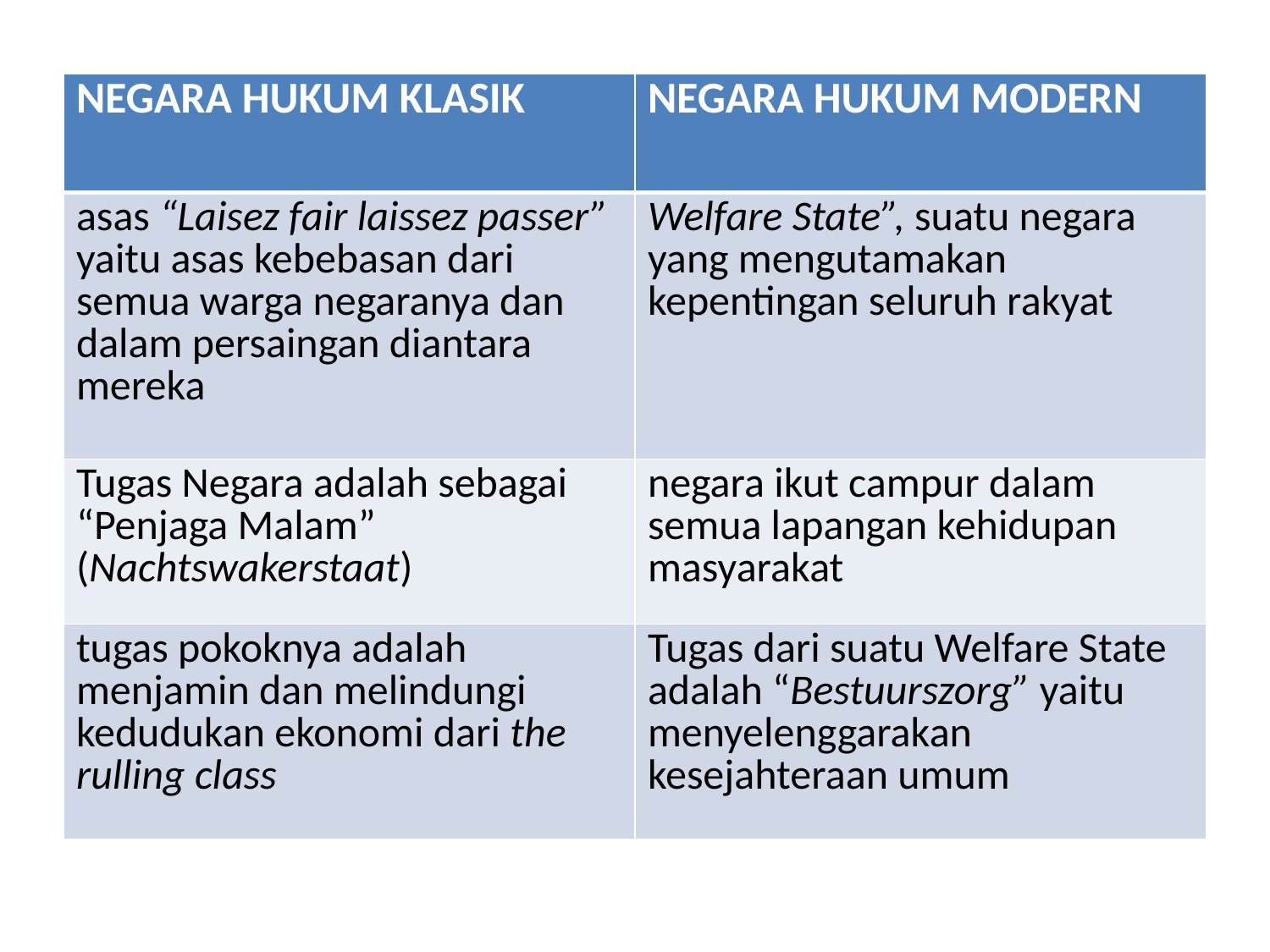

| NEGARA HUKUM KLASIK | NEGARA HUKUM MODERN |
| --- | --- |
| asas “Laisez fair laissez passer” yaitu asas kebebasan dari semua warga negaranya dan dalam persaingan diantara mereka | Welfare State”, suatu negara yang mengutamakan kepentingan seluruh rakyat |
| Tugas Negara adalah sebagai “Penjaga Malam” (Nachtswakerstaat) | negara ikut campur dalam semua lapangan kehidupan masyarakat |
| tugas pokoknya adalah menjamin dan melindungi kedudukan ekonomi dari the rulling class | Tugas dari suatu Welfare State adalah “Bestuurszorg” yaitu menyelenggarakan kesejahteraan umum |